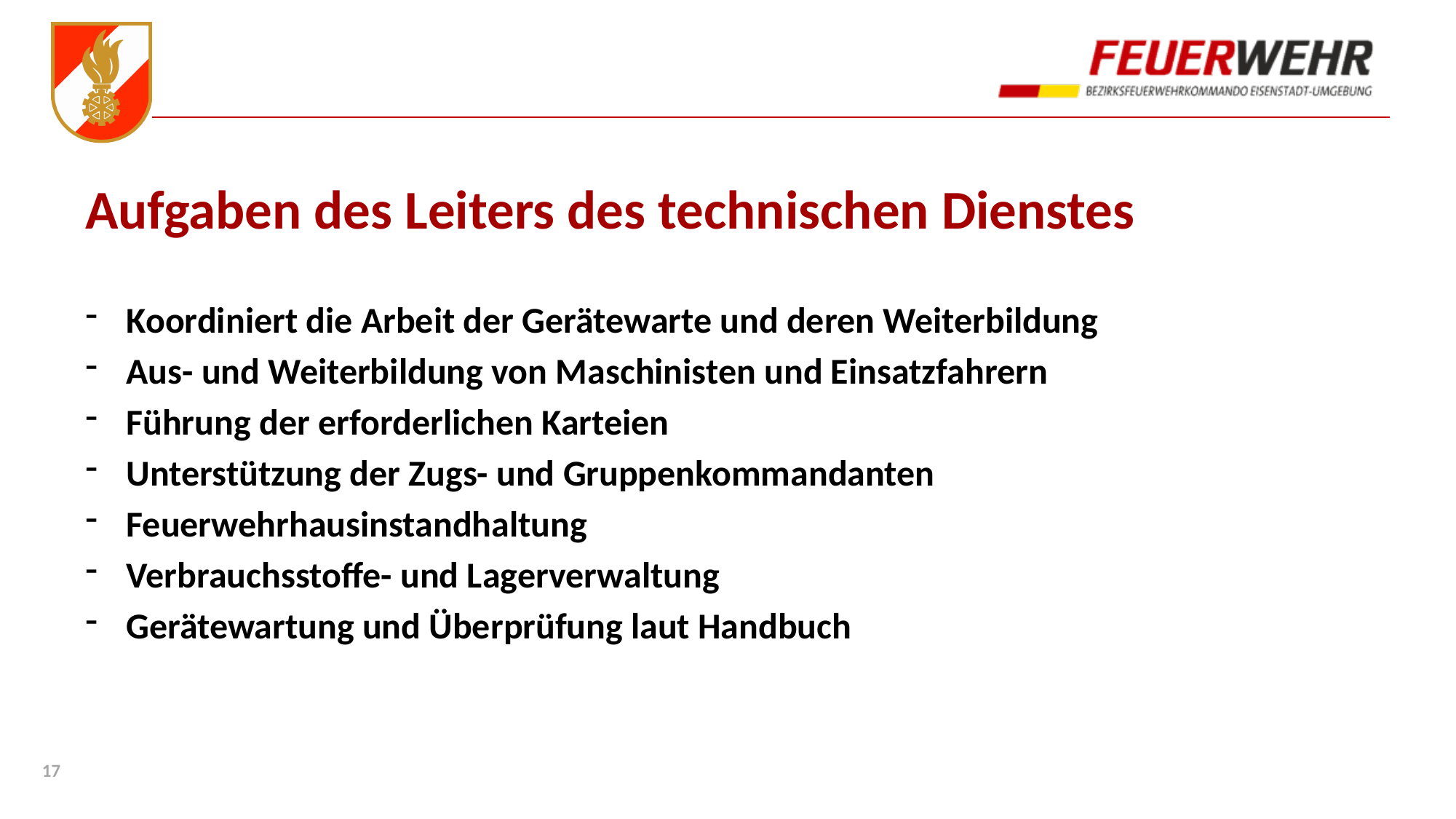

# Aufgaben des Leiters des technischen Dienstes
Koordiniert die Arbeit der Gerätewarte und deren Weiterbildung
Aus- und Weiterbildung von Maschinisten und Einsatzfahrern
Führung der erforderlichen Karteien
Unterstützung der Zugs- und Gruppenkommandanten
Feuerwehrhausinstandhaltung
Verbrauchsstoffe- und Lagerverwaltung
Gerätewartung und Überprüfung laut Handbuch